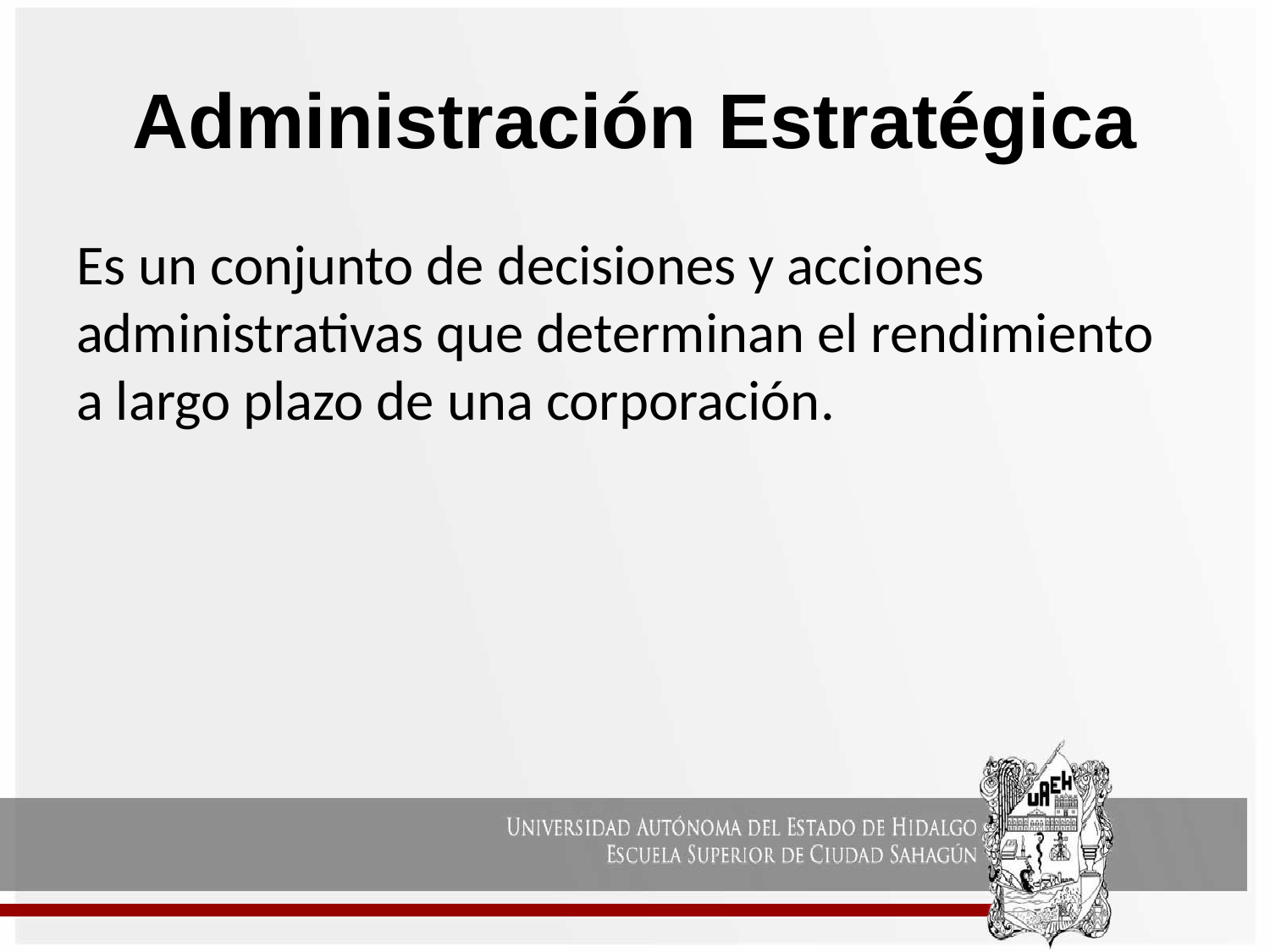

# Administración Estratégica
Es un conjunto de decisiones y acciones administrativas que determinan el rendimiento a largo plazo de una corporación.